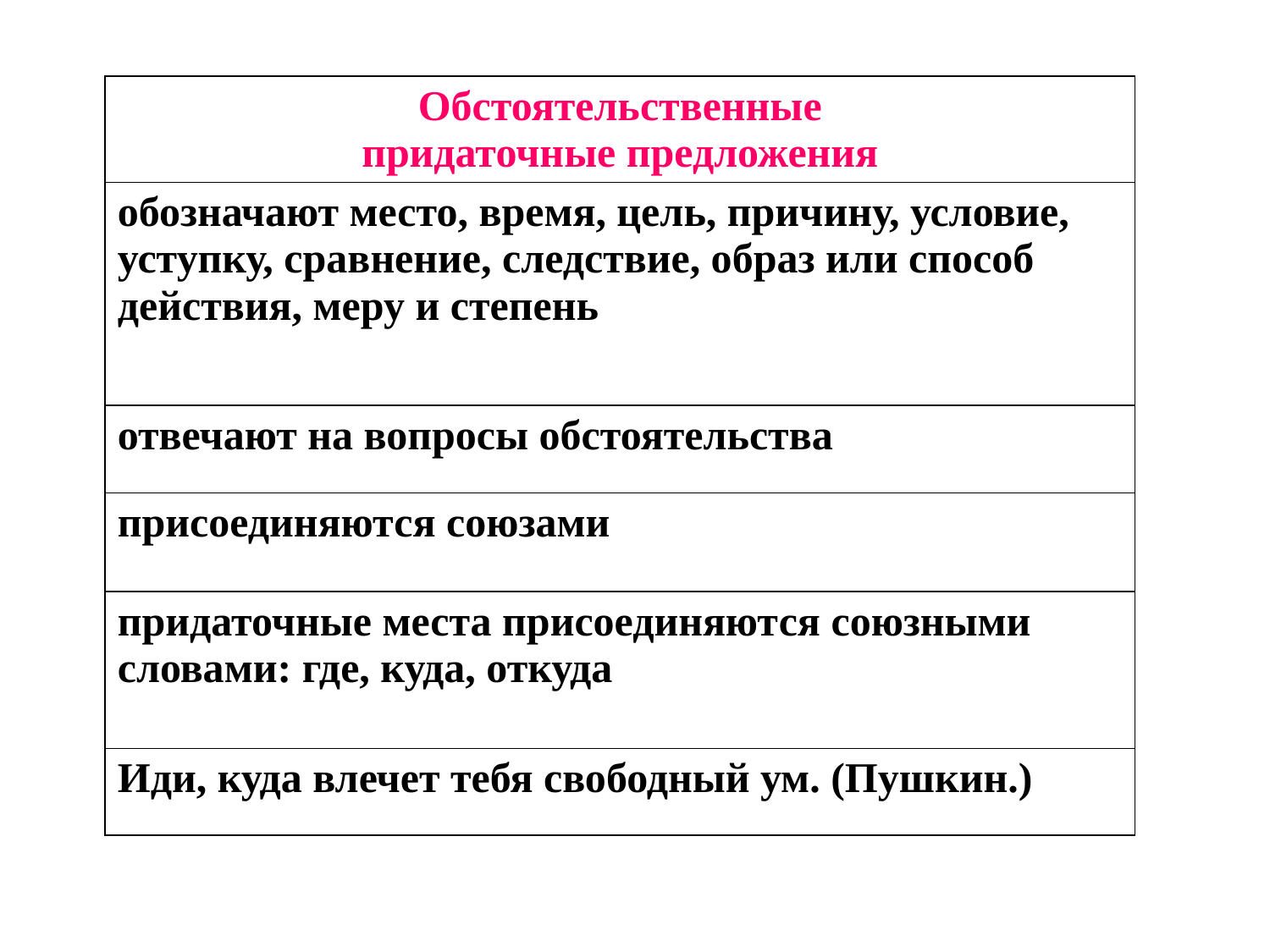

| Обстоятельственные придаточные предложения |
| --- |
| обозначают место, время, цель, причину, условие, уступку, сравнение, следствие, образ или способ действия, меру и степень |
| отвечают на вопросы обстоятельства |
| присоединяются союзами |
| придаточные места присоединяются союзными словами: где, куда, откуда |
| Иди, куда влечет тебя свободный ум. (Пушкин.) |
|  |